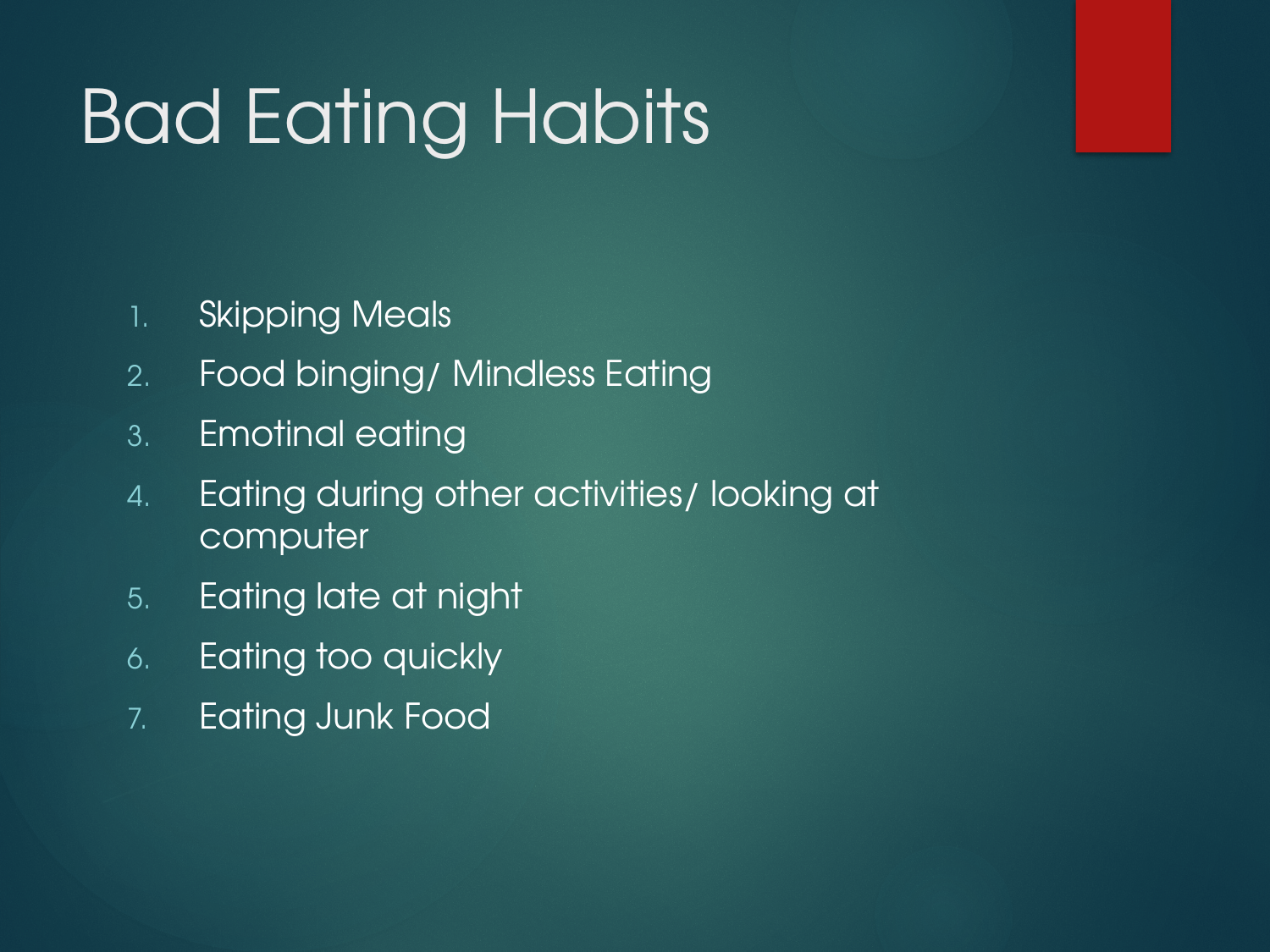

# Bad Eating Habits
Skipping Meals
Food binging/ Mindless Eating
Emotinal eating
Eating during other activities/ looking at computer
Eating late at night
Eating too quickly
Eating Junk Food